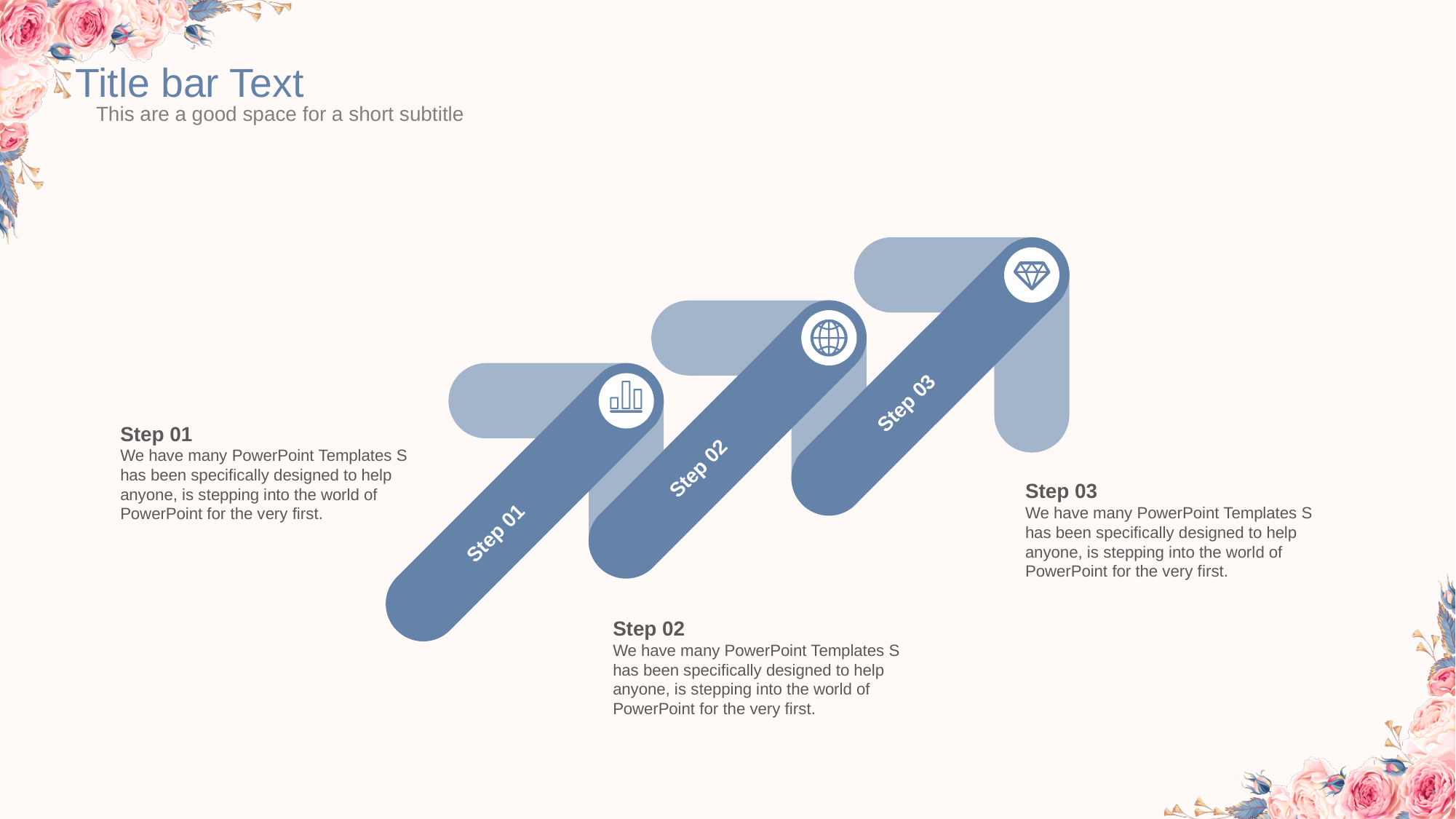

Title bar Text
This are a good space for a short subtitle

Step 03

Step 01
We have many PowerPoint Templates S has been specifically designed to help anyone, is stepping into the world of PowerPoint for the very first.
Step 02
Step 03
We have many PowerPoint Templates S has been specifically designed to help anyone, is stepping into the world of PowerPoint for the very first.
Step 01
Step 02
We have many PowerPoint Templates S has been specifically designed to help anyone, is stepping into the world of PowerPoint for the very first.